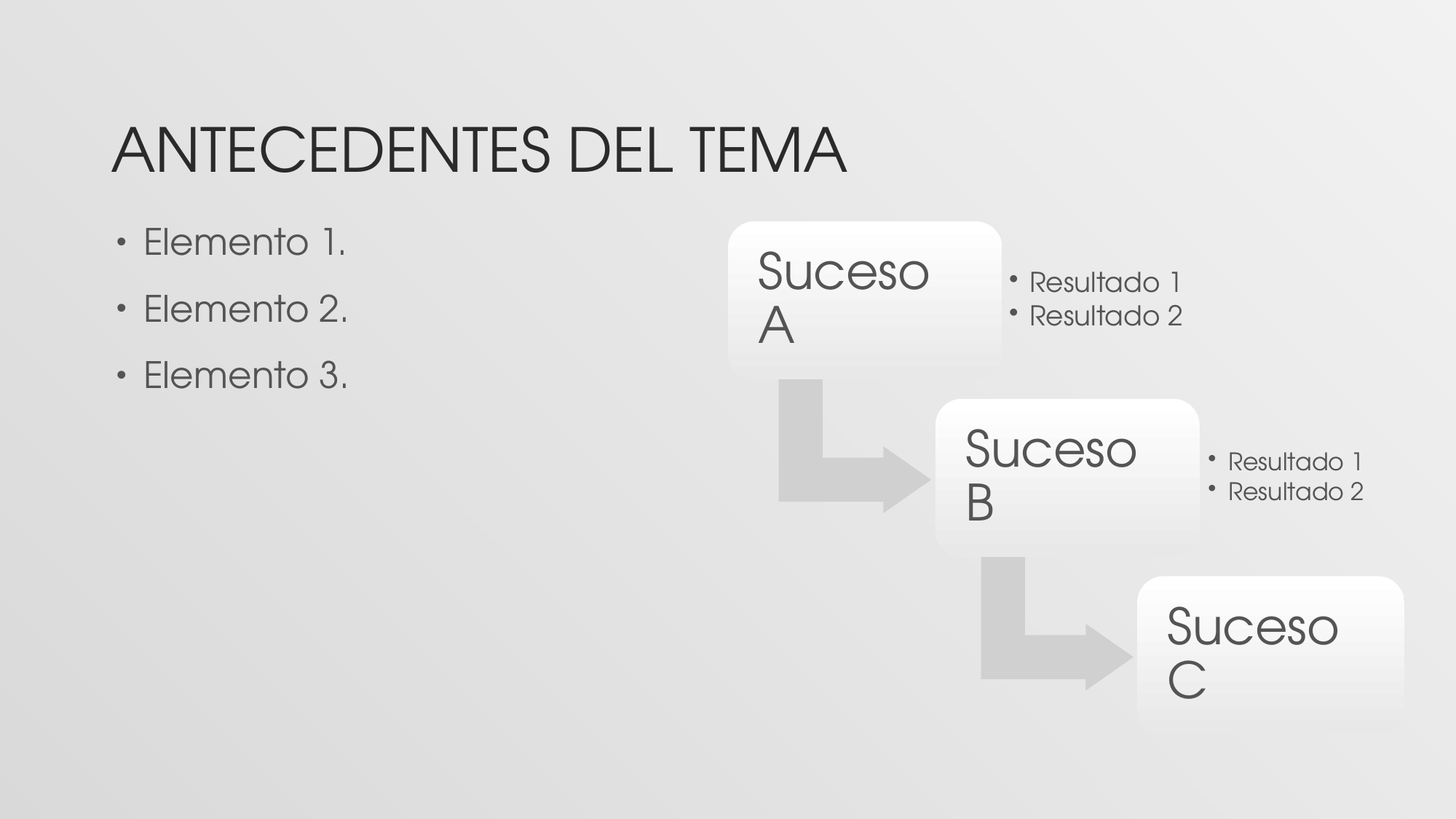

# Antecedentes del tema
Elemento 1.
Elemento 2.
Elemento 3.
Suceso A
Resultado 1
Resultado 2
Suceso B
Resultado 1
Resultado 2
Suceso C